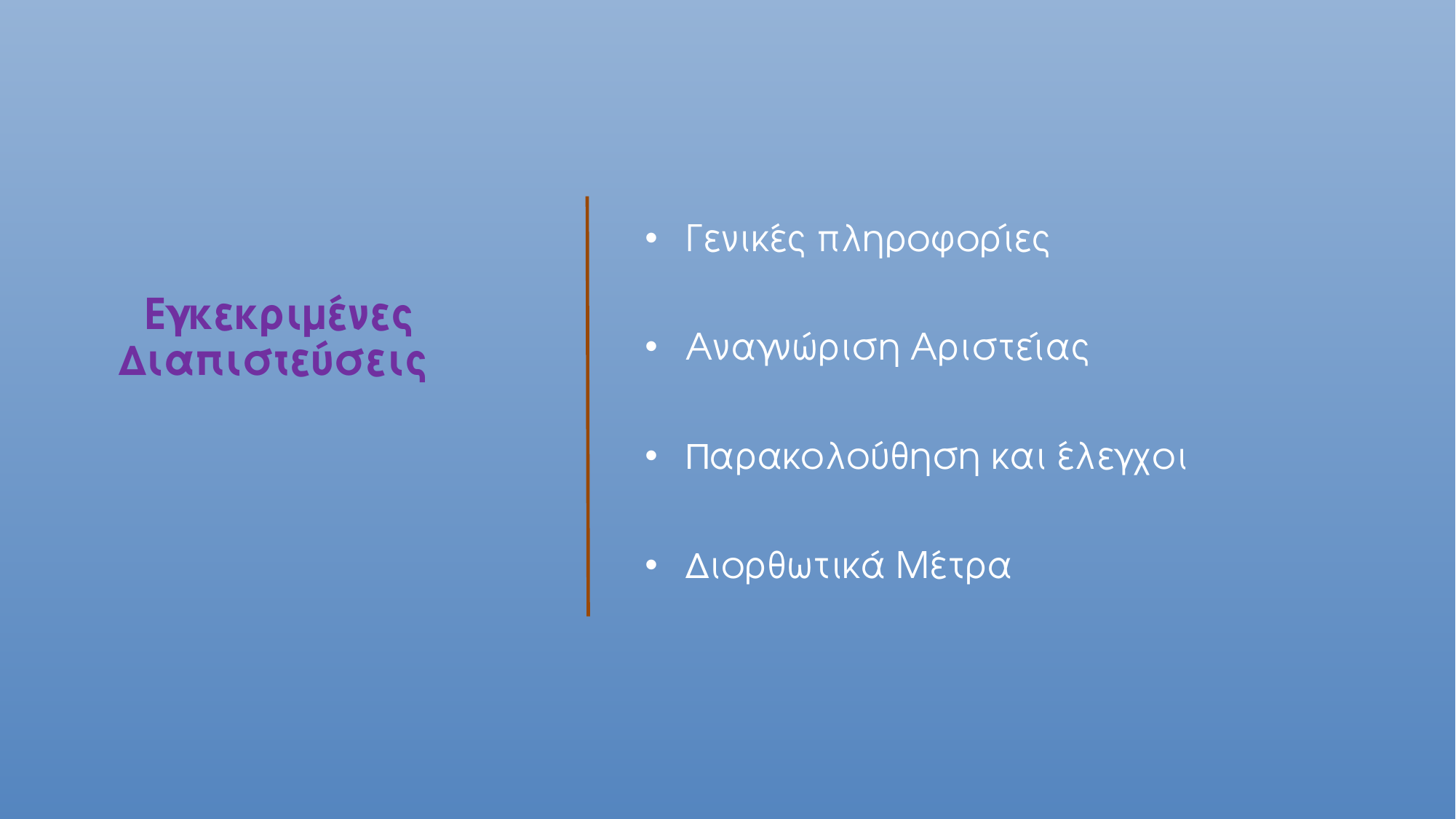

Εγκεκριμένες Διαπιστεύσεις

Γενικές πληροφορίες

Αναγνώριση Αριστείας

Παρακολούθηση και έλεγχοι

Διορθωτικά Μέτρα